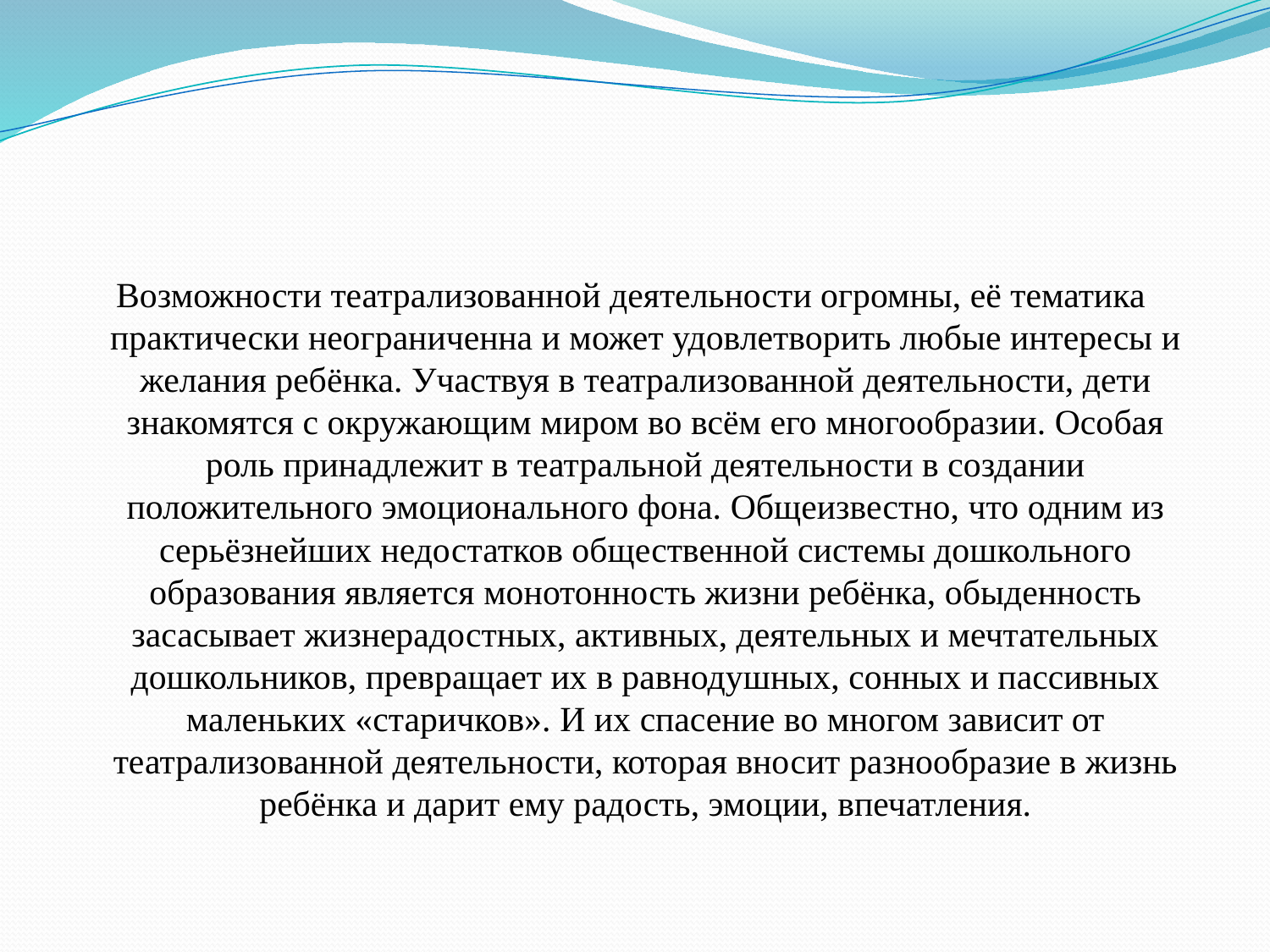

Возможности театрализованной деятельности огромны, её тематика практически неограниченна и может удовлетворить любые интересы и желания ребёнка. Участвуя в театрализованной деятельности, дети знакомятся с окружающим миром во всём его многообразии. Особая роль принадлежит в театральной деятельности в создании положительного эмоционального фона. Общеизвестно, что одним из серьёзнейших недостатков общественной системы дошкольного образования является монотонность жизни ребёнка, обыденность засасывает жизнерадостных, активных, деятельных и мечтательных дошкольников, превращает их в равнодушных, сонных и пассивных маленьких «старичков». И их спасение во многом зависит от театрализованной деятельности, которая вносит разнообразие в жизнь ребёнка и дарит ему радость, эмоции, впечатления.